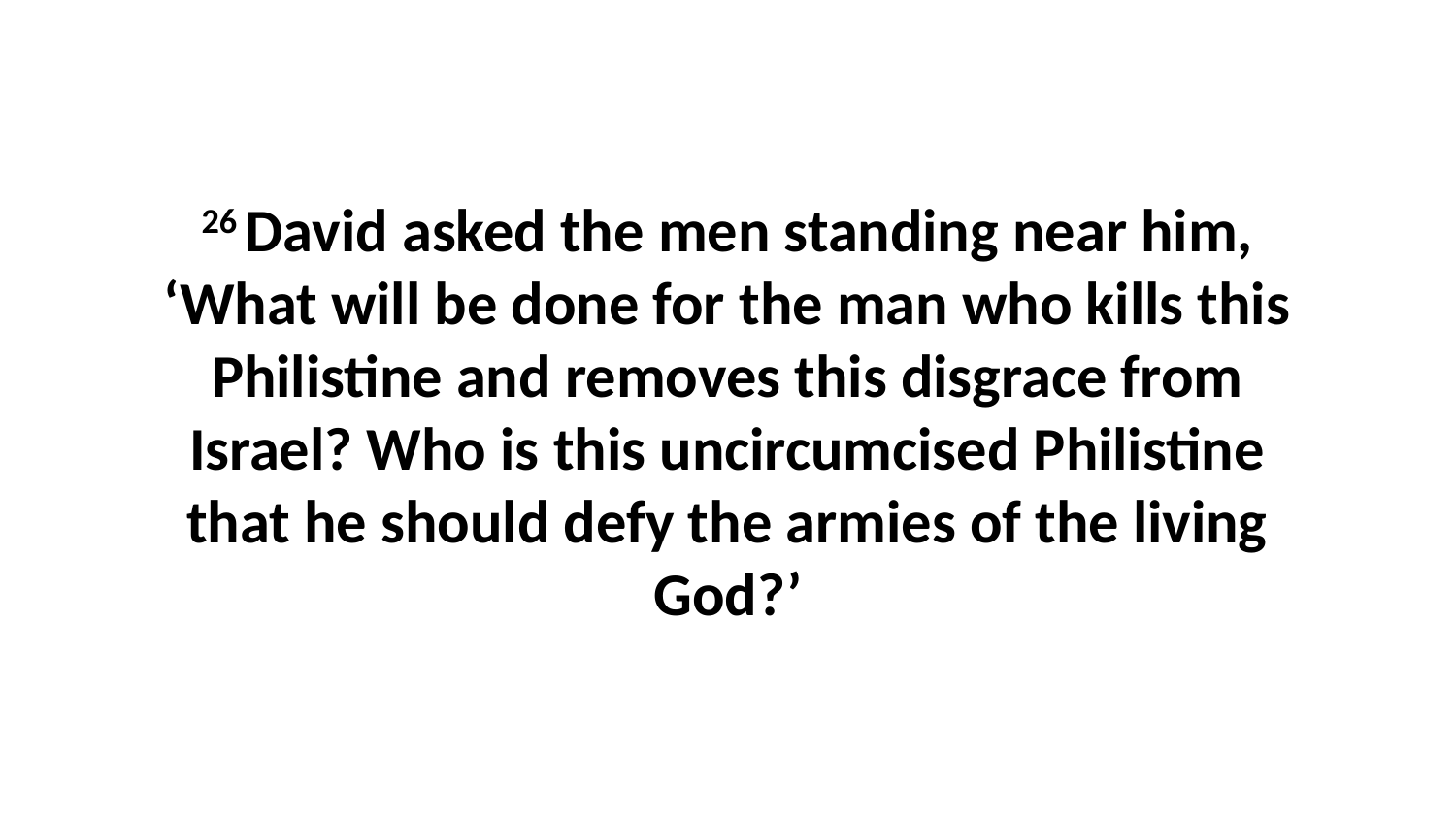

26 David asked the men standing near him, ‘What will be done for the man who kills this Philistine and removes this disgrace from Israel? Who is this uncircumcised Philistine that he should defy the armies of the living God?’